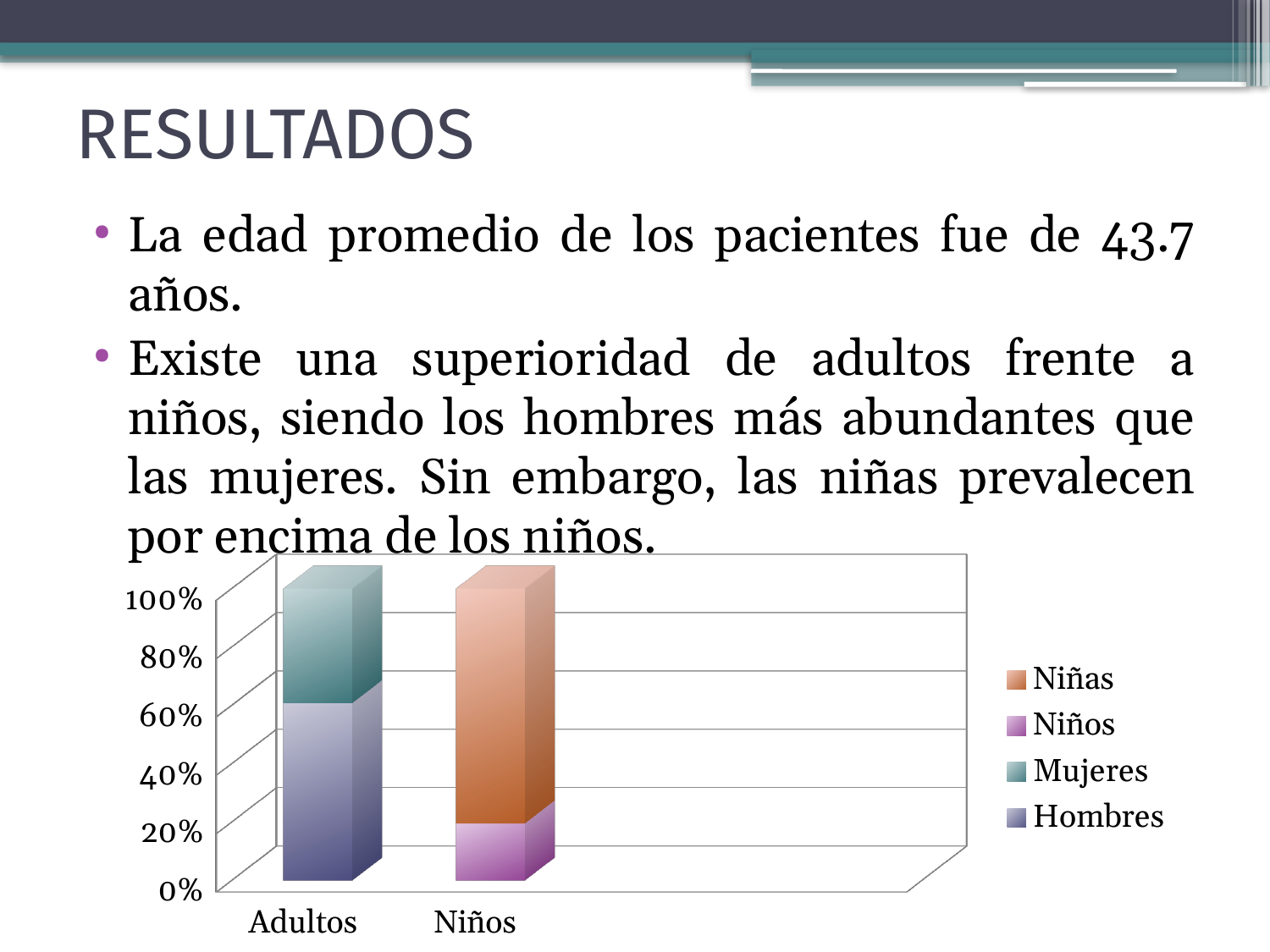

# RESULTADOS
La edad promedio de los pacientes fue de 43.7 años.
Existe una superioridad de adultos frente a niños, siendo los hombres más abundantes que las mujeres. Sin embargo, las niñas prevalecen por encima de los niños.

[unsupported chart]